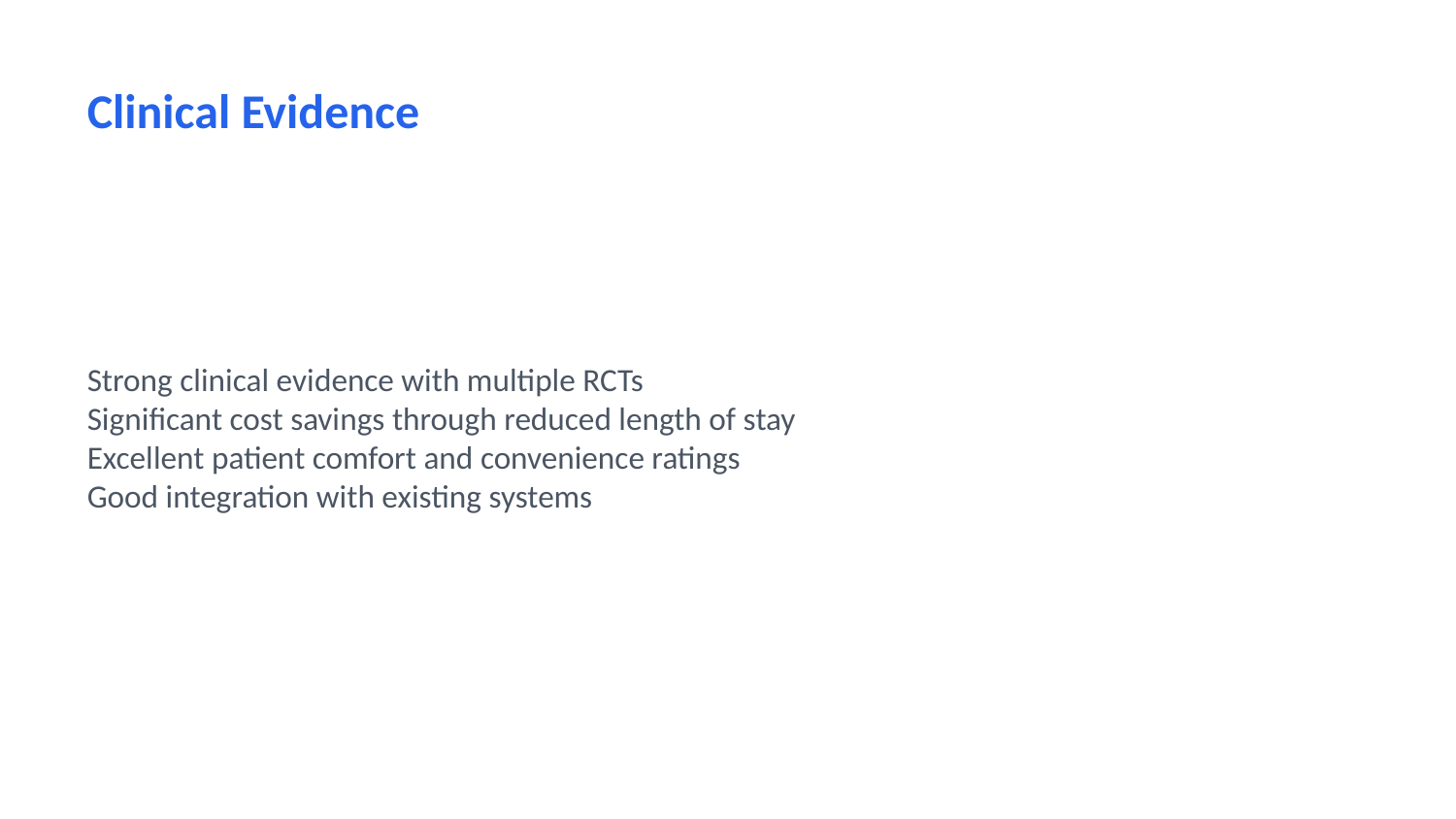

Clinical Evidence
Strong clinical evidence with multiple RCTs
Significant cost savings through reduced length of stay
Excellent patient comfort and convenience ratings
Good integration with existing systems